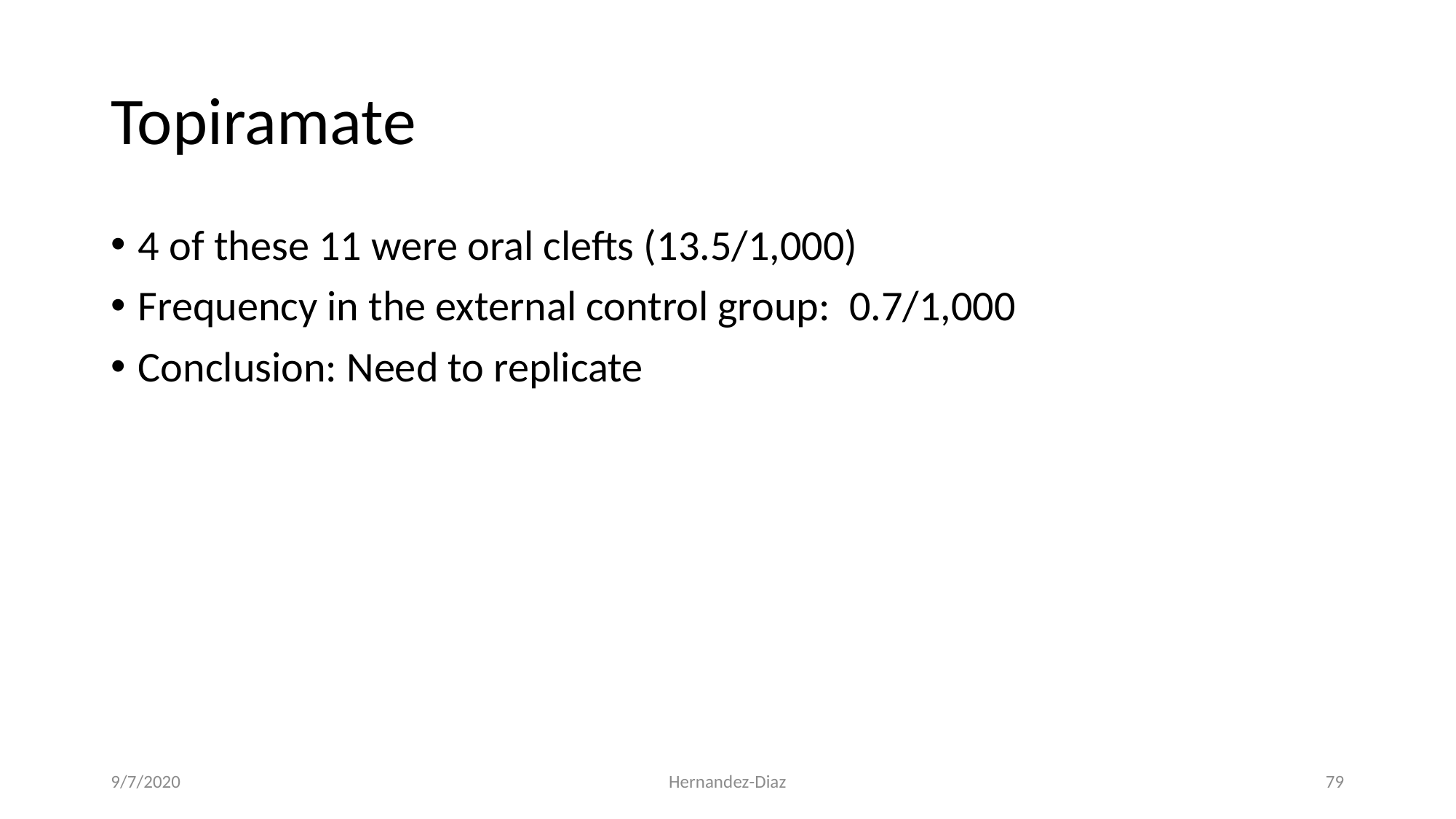

Topiramate
4 of these 11 were oral clefts (13.5/1,000)
Frequency in the external control group:  0.7/1,000
Conclusion: Need to replicate

9/7/2020
Hernandez-Diaz
79